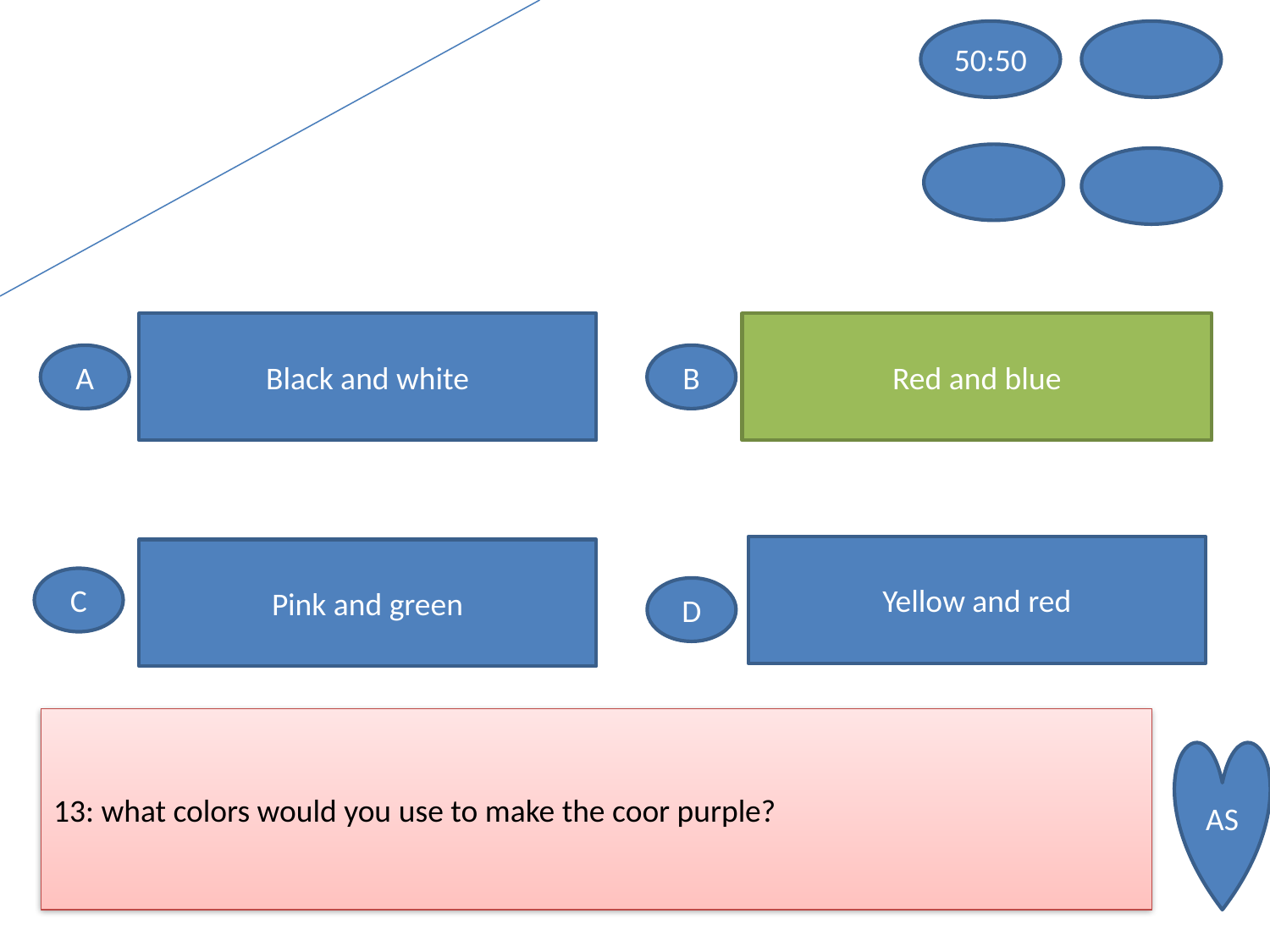

50:50

Black and white
Red and blue
Red and blue
A
B
Yellow and red
Pink and green
C
D
13: what colors would you use to make the coor purple?
AS